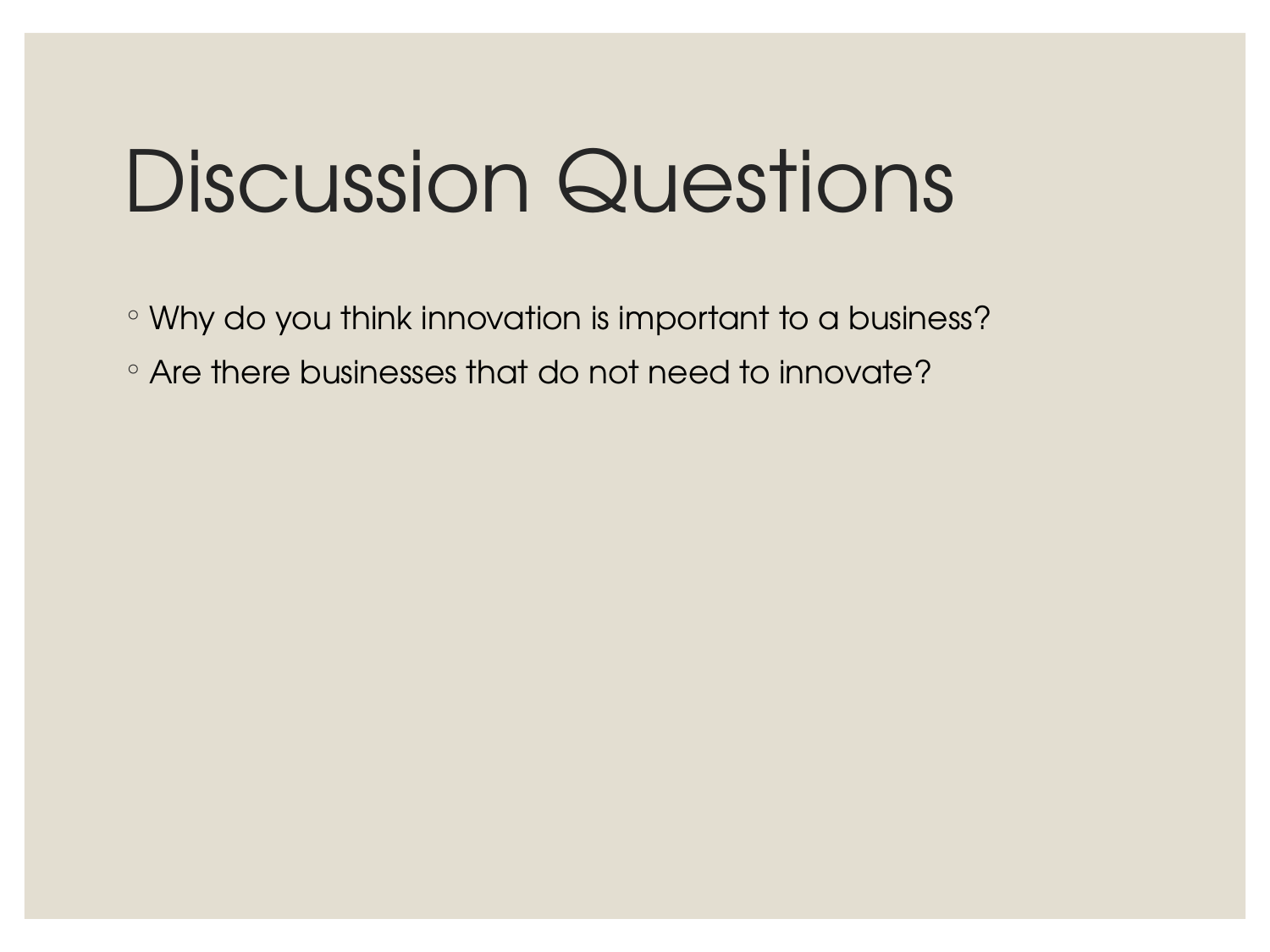

# Discussion Questions
Why do you think innovation is important to a business?
Are there businesses that do not need to innovate?